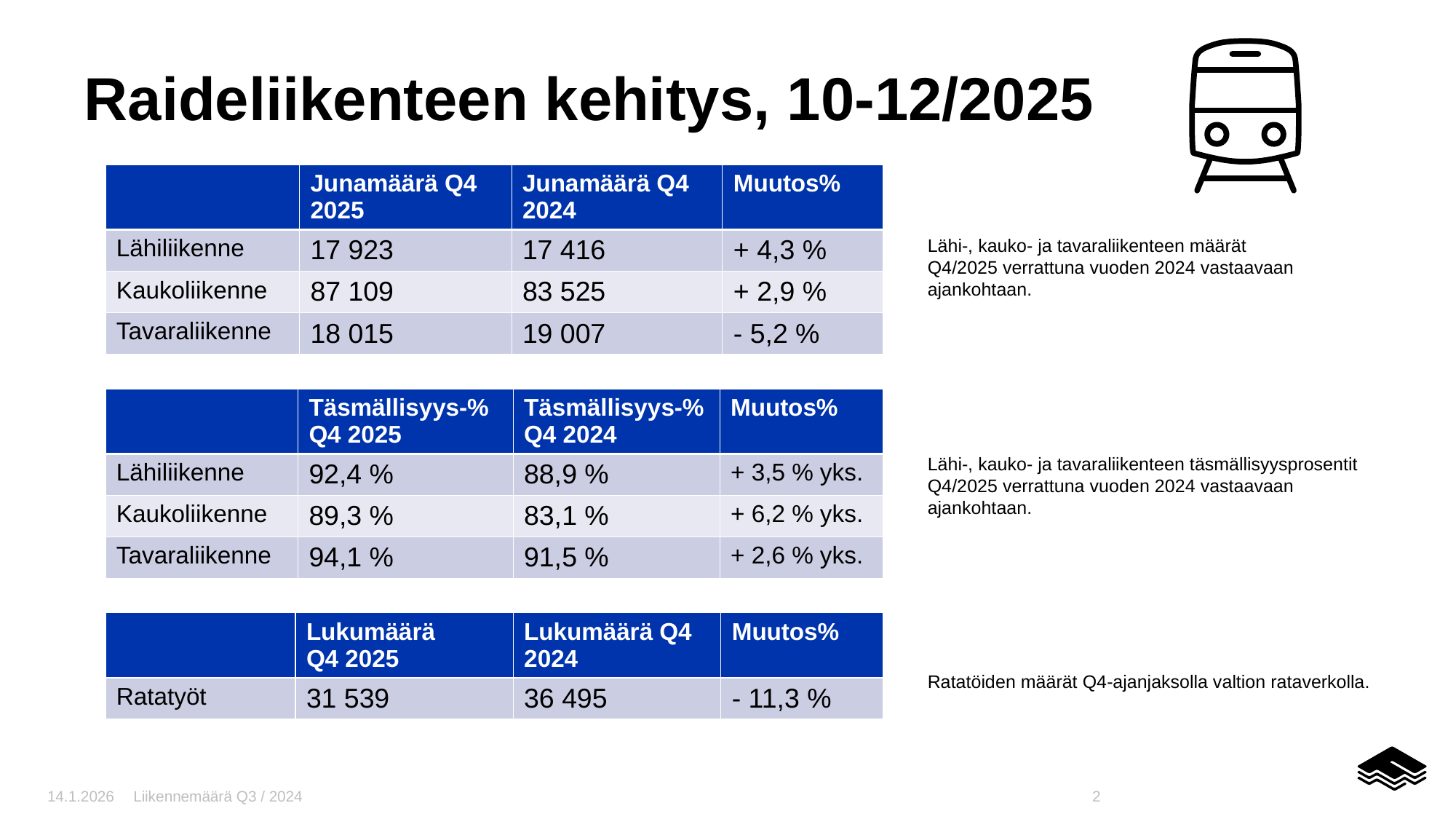

# Raideliikenteen kehitys, 10-12/2025 ​
| ​ | Junamäärä Q4 2025 | Junamäärä Q4 2024​ | Muutos%​ |
| --- | --- | --- | --- |
| Lähiliikenne​ | 17 923 | 17 416 | + 4,3 %​ |
| Kaukoliikenne​ | 87 109 | 83 525 | + 2,9 %​ |
| Tavaraliikenne​ | 18 015 | 19 007 | - 5,2 % |
Lähi-, kauko- ja tavaraliikenteen määrät ​
Q4/2025 verrattuna vuoden 2024 vastaavaan ajankohtaan.​
​
​

​
​

Lähi-, kauko- ja tavaraliikenteen täsmällisyysprosentit Q4/2025 verrattuna vuoden 2024 vastaavaan ajankohtaan.​
​
​
​

​
​

Ratatöiden määrät Q4-ajanjaksolla valtion rataverkolla.
| ​ | Täsmällisyys-% Q4 2025 | Täsmällisyys-% Q4 2024 | Muutos%​ |
| --- | --- | --- | --- |
| Lähiliikenne​ | 92,4 % | 88,9 % | + 3,5 % yks.​ |
| Kaukoliikenne​ | 89,3 % | 83,1 % | + 6,2 % yks.​ |
| Tavaraliikenne​ | 94,1 % | 91,5 % | + 2,6 % yks.​ |
| ​ | Lukumäärä​ Q4 2025 | Lukumäärä Q4 2024 | Muutos%​ |
| --- | --- | --- | --- |
| Ratatyöt​ | 31 539 | 36 495 | - 11,3 %​ |
14.1.2026
Liikennemäärä Q3 / 2024
2